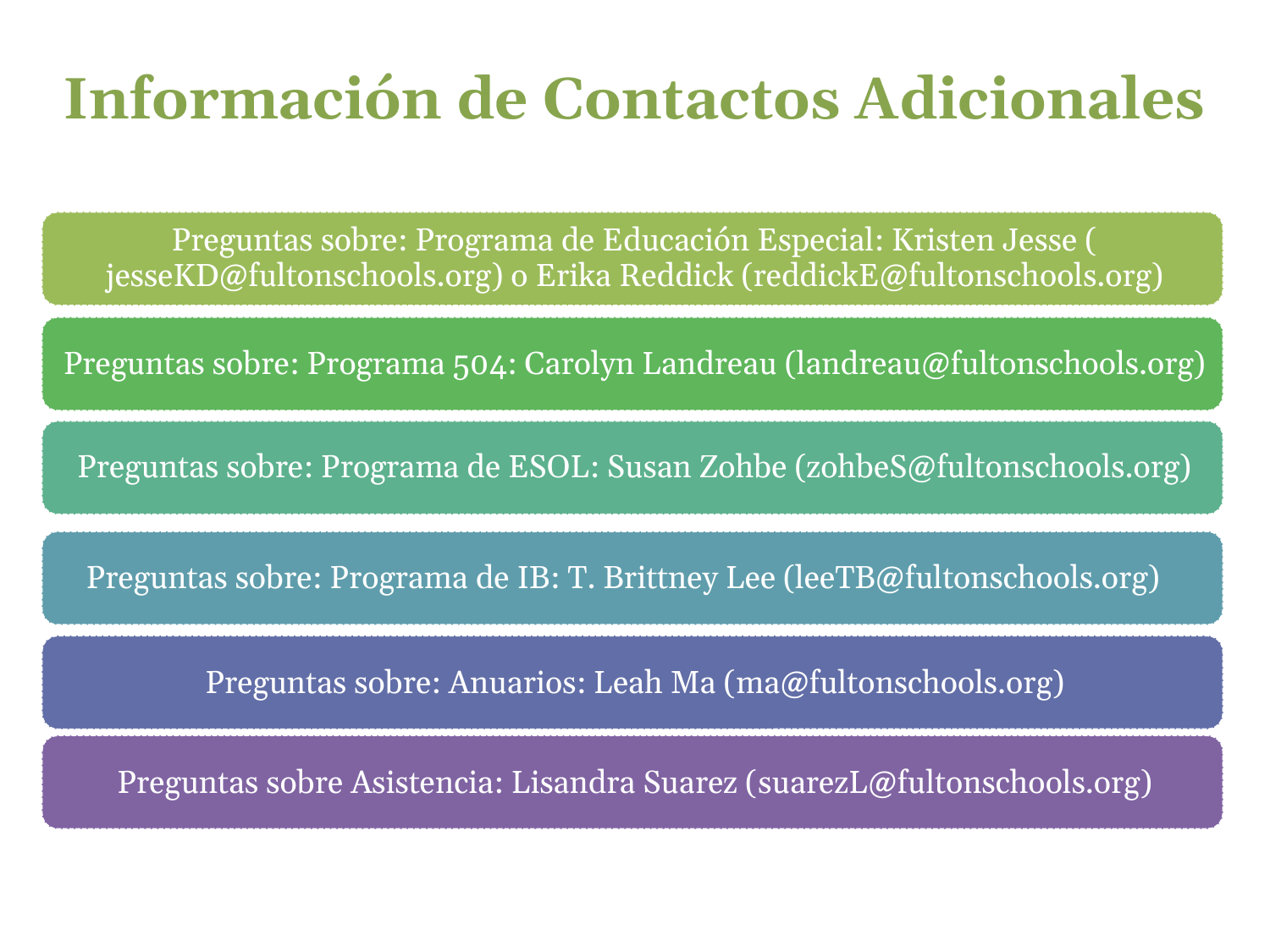

# Información de Contactos Adicionales
Preguntas sobre: Programa de Educación Especial: Kristen Jesse (jesseKD@fultonschools.org) o Erika Reddick (reddickE@fultonschools.org)
Preguntas sobre: Programa 504: Carolyn Landreau (landreau@fultonschools.org)
Preguntas sobre: Programa de ESOL: Susan Zohbe (zohbeS@fultonschools.org)
Preguntas sobre: Programa de IB: T. Brittney Lee (leeTB@fultonschools.org)
Preguntas sobre: Anuarios: Leah Ma (ma@fultonschools.org)
Preguntas sobre Asistencia: Lisandra Suarez (suarezL@fultonschools.org)